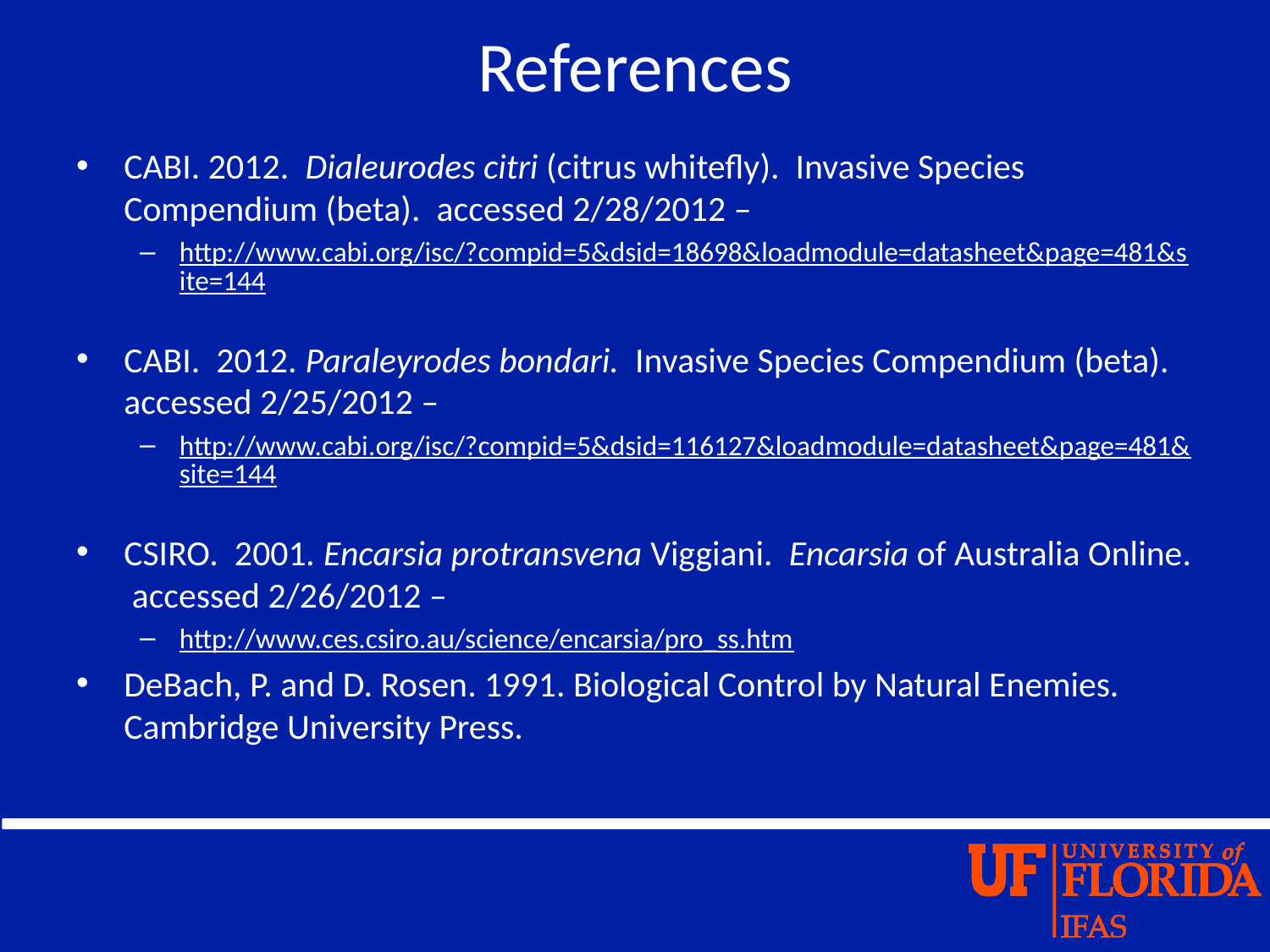

# References
CABI. 2012.  Dialeurodes citri (citrus whitefly).  Invasive Species Compendium (beta).  accessed 2/28/2012 –
http://www.cabi.org/isc/?compid=5&dsid=18698&loadmodule=datasheet&page=481&site=144
CABI.  2012. Paraleyrodes bondari.  Invasive Species Compendium (beta).  accessed 2/25/2012 –
http://www.cabi.org/isc/?compid=5&dsid=116127&loadmodule=datasheet&page=481&site=144
CSIRO.  2001. Encarsia protransvena Viggiani.  Encarsia of Australia Online.  accessed 2/26/2012 –
http://www.ces.csiro.au/science/encarsia/pro_ss.htm
DeBach, P. and D. Rosen. 1991. Biological Control by Natural Enemies. Cambridge University Press.